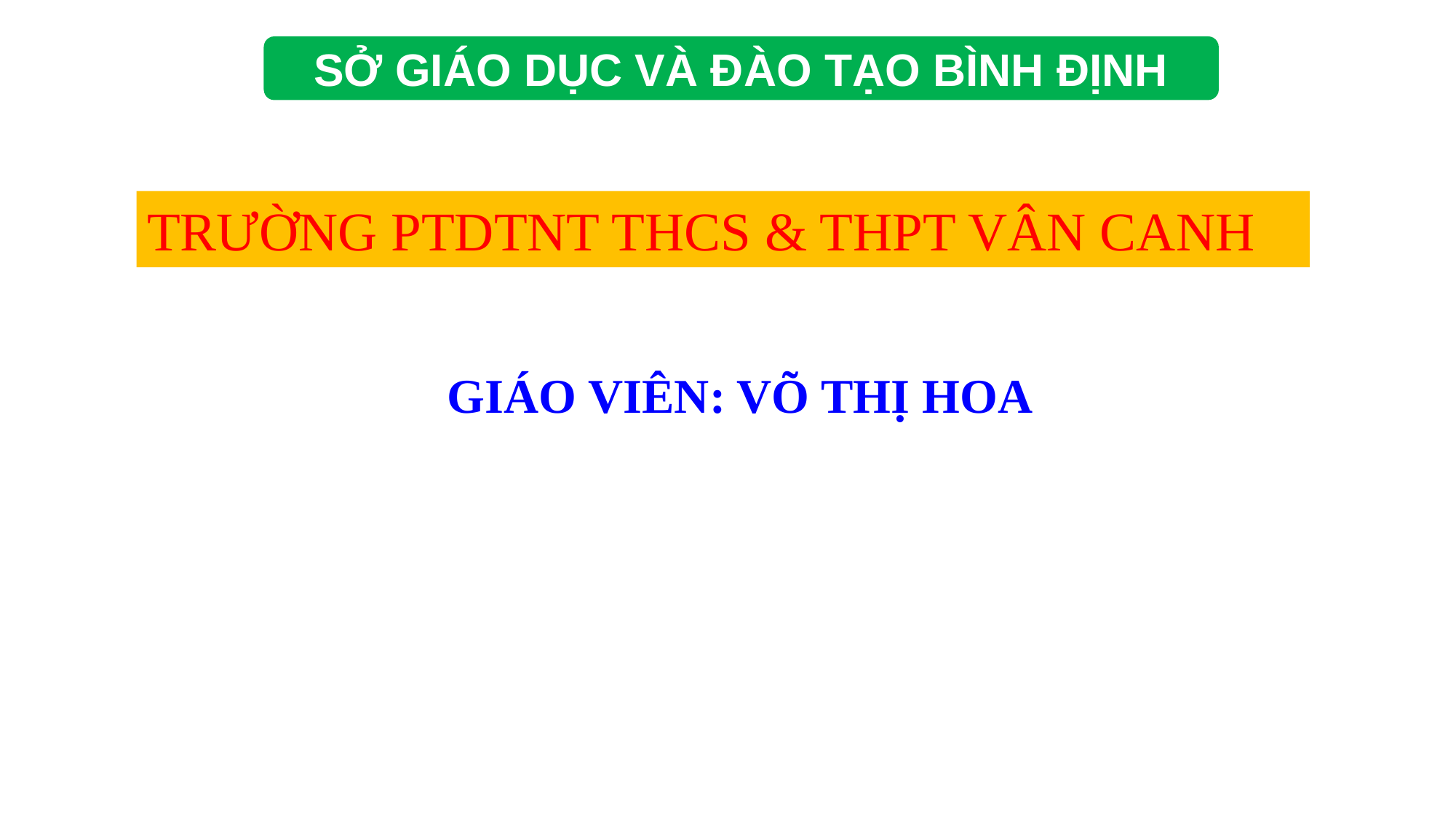

SỞ GIÁO DỤC VÀ ĐÀO TẠO BÌNH ĐỊNH
TRƯỜNG PTDTNT THCS & THPT VÂN CANH
GIÁO VIÊN: VÕ THỊ HOA